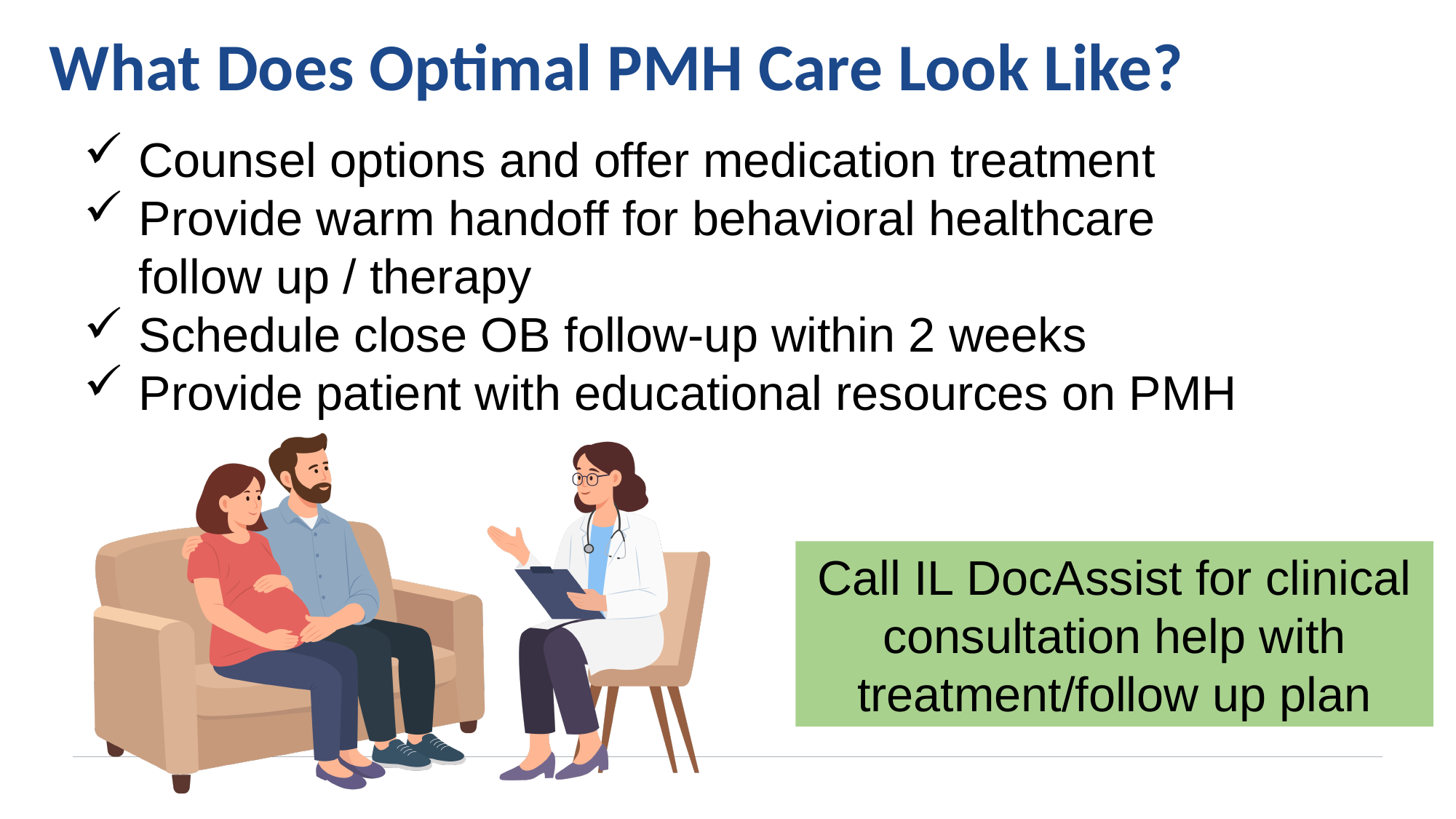

# What Does Optimal PMH Care Look Like?
Counsel options and offer medication treatment
Provide warm handoff for behavioral healthcare follow up / therapy
Schedule close OB follow-up within 2 weeks
Provide patient with educational resources on PMH

Call IL DocAssist for clinical consultation help with treatment/follow up plan